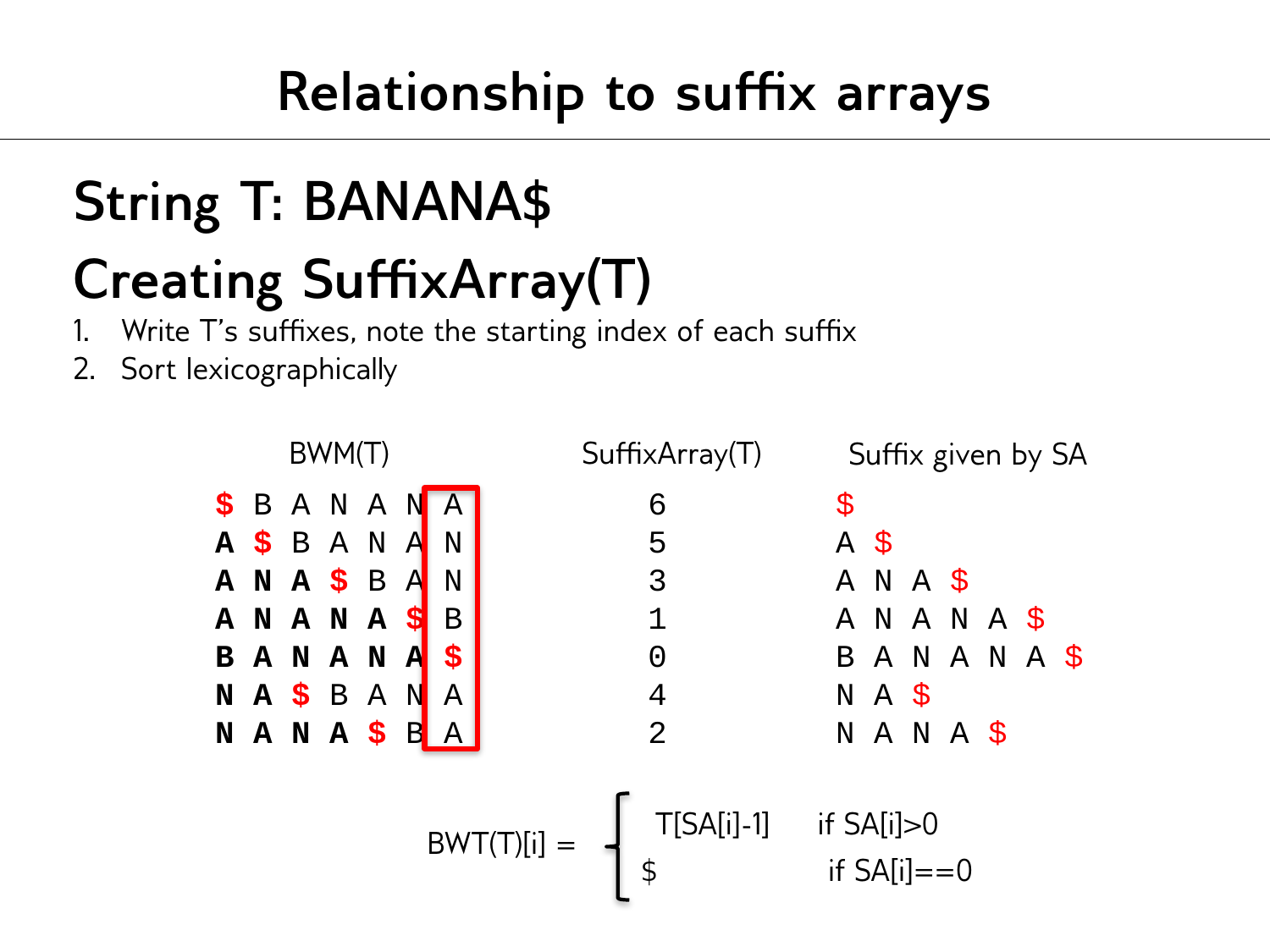

Relationship to suffix arrays
String T: BANANA$
Creating SuffixArray(T)
Write T’s suffixes, note the starting index of each suffix
Sort lexicographically
BWM(T)
SuffixArray(T)
Suffix given by SA
$ B A N A N A
A $ B A N A N
A N A $ B A N
A N A N A $ B
B A N A N A $
N A $ B A N A
N A N A $ B A
6
5
3
1
0
4
2
$
A $
A N A $
A N A N A $
B A N A N A $
N A $
N A N A $

T[SA[i]-1]     if SA[i]>0
BWT(T)[i] =
$                  if SA[i]==0